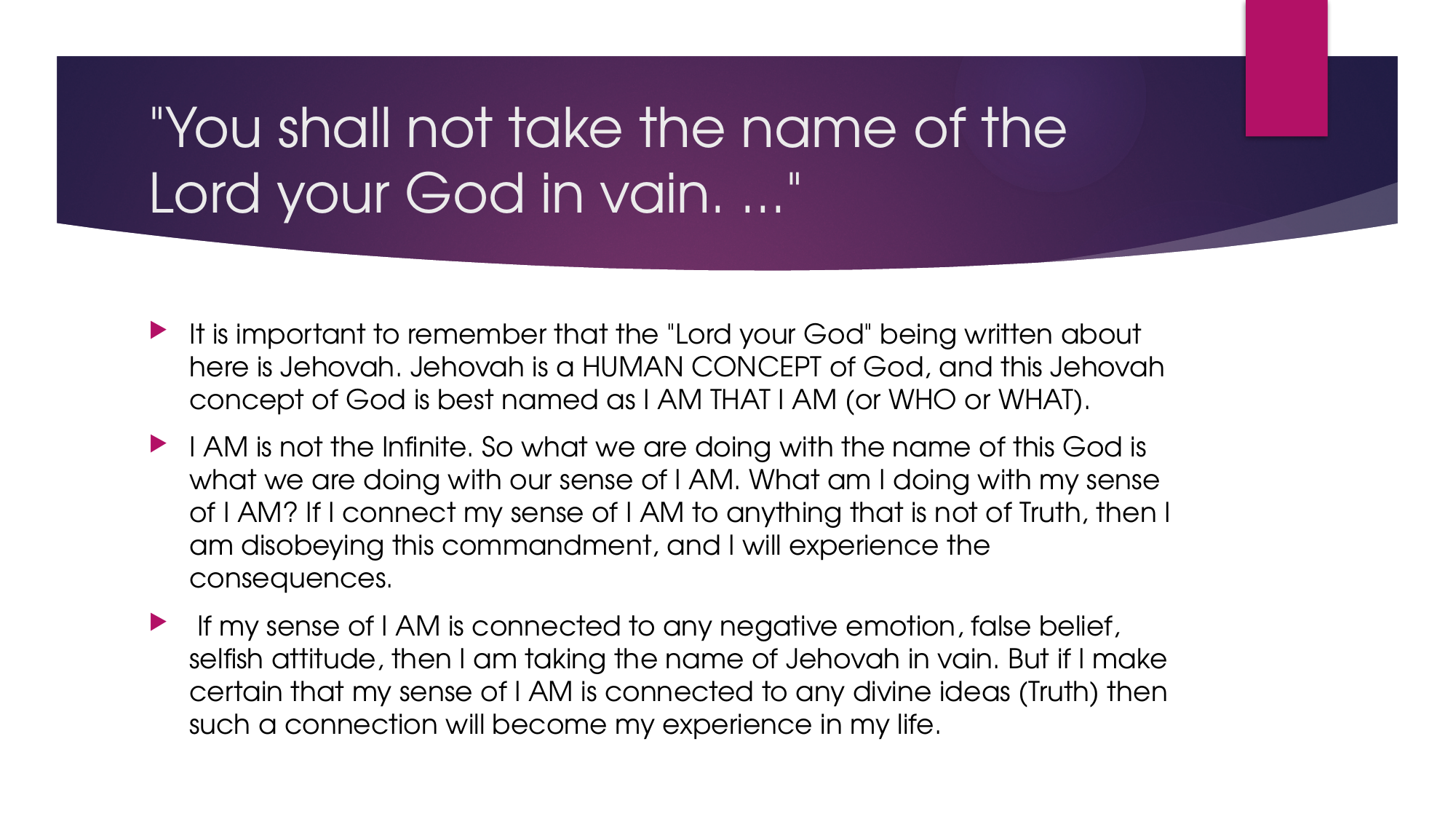

# "You shall not take the name of the Lord your God in vain. ..."
It is important to remember that the "Lord your God" being written about here is Jehovah. Jehovah is a HUMAN CONCEPT of God, and this Jehovah concept of God is best named as I AM THAT I AM (or WHO or WHAT).
I AM is not the Infinite. So what we are doing with the name of this God is what we are doing with our sense of I AM. What am I doing with my sense of I AM? If I connect my sense of I AM to anything that is not of Truth, then I am disobeying this commandment, and I will experience the consequences.
 If my sense of I AM is connected to any negative emotion, false belief, selfish attitude, then I am taking the name of Jehovah in vain. But if I make certain that my sense of I AM is connected to any divine ideas (Truth) then such a connection will become my experience in my life.